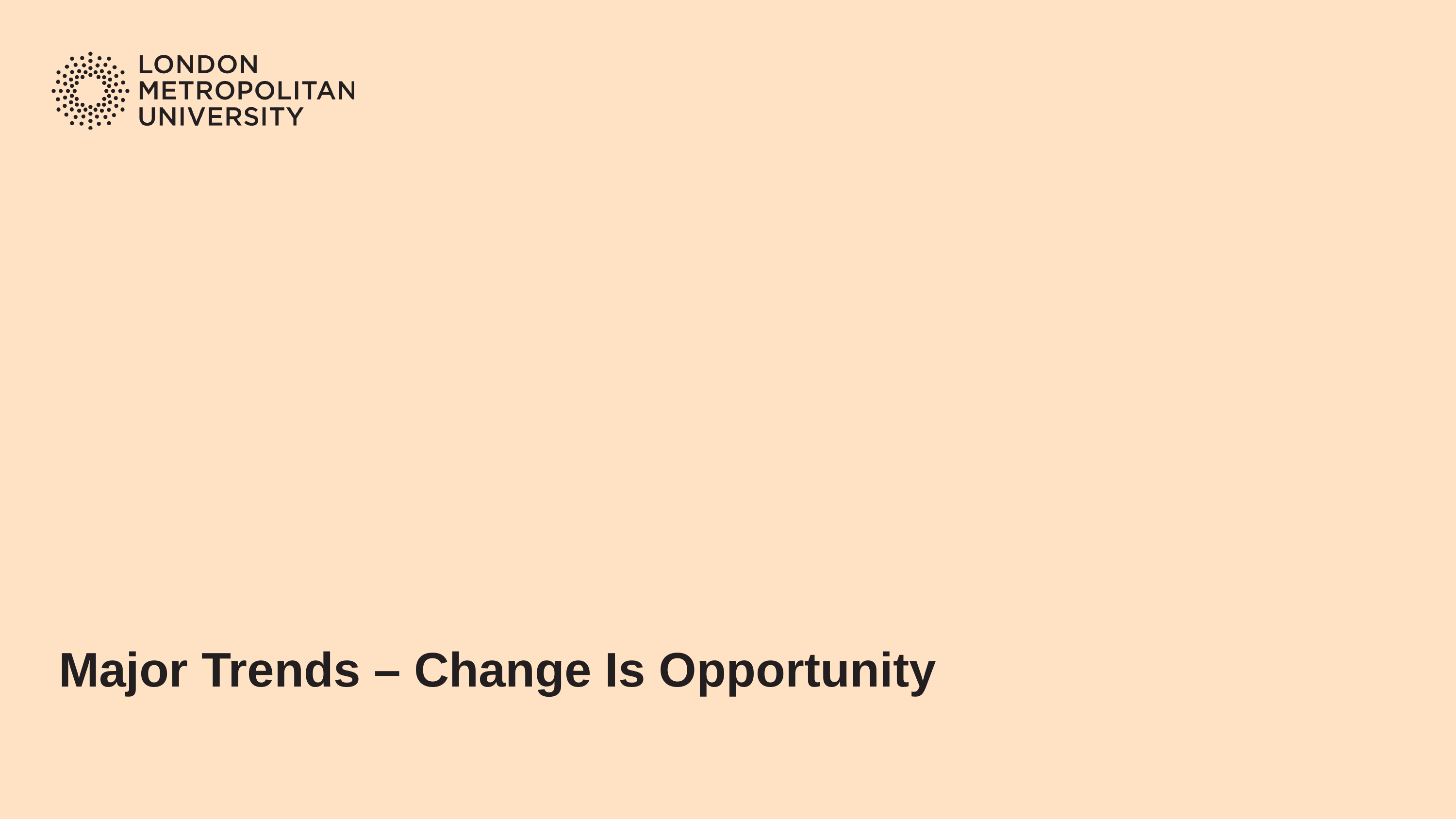

# Major Trends – Change Is Opportunity